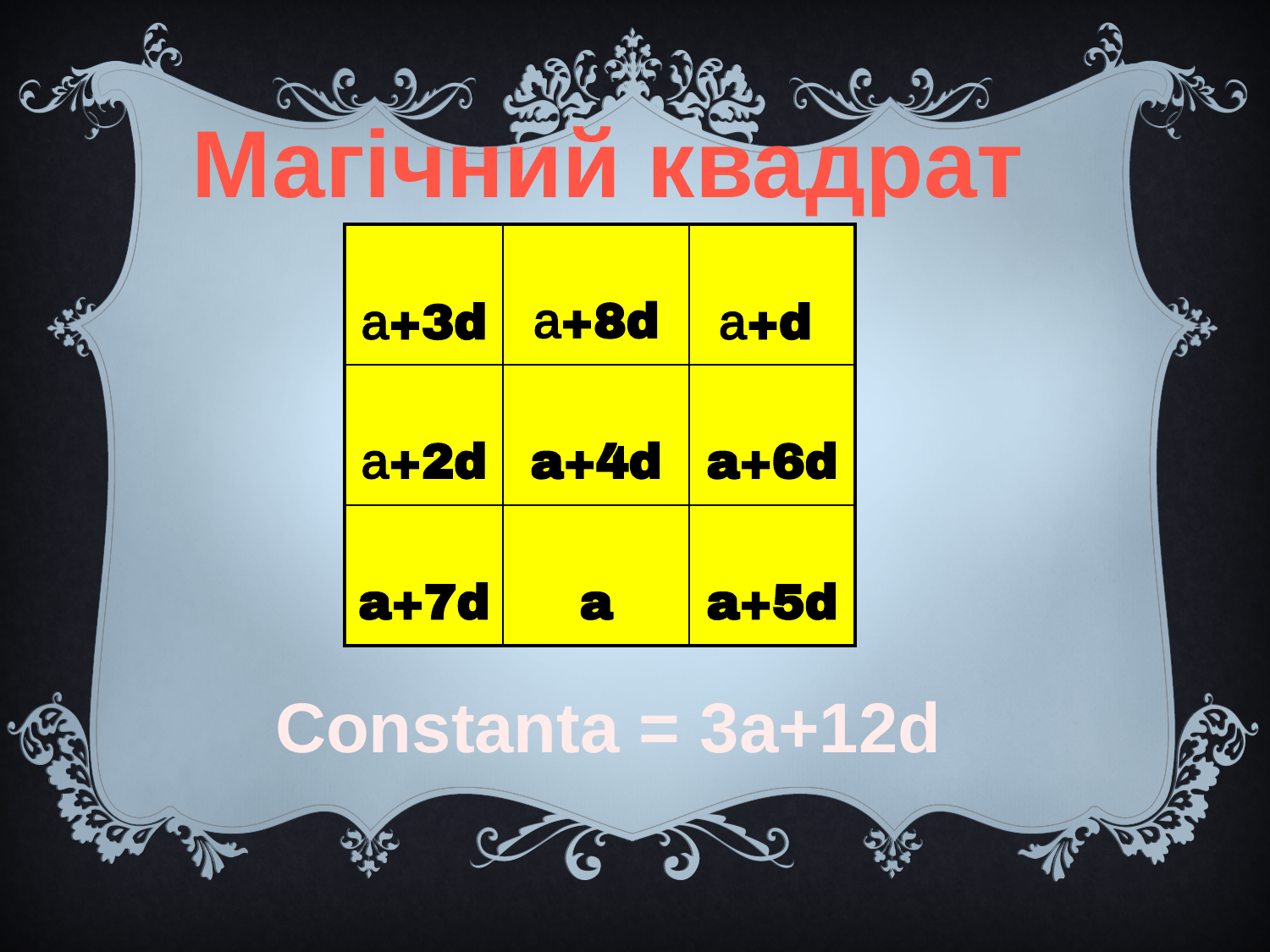

#
Магічний квадрат
| а+3d | а+8d | а+d |
| --- | --- | --- |
| а+2d | a+4d | a+6d |
| a+7d | a | a+5d |
Constanta = 3а+12d